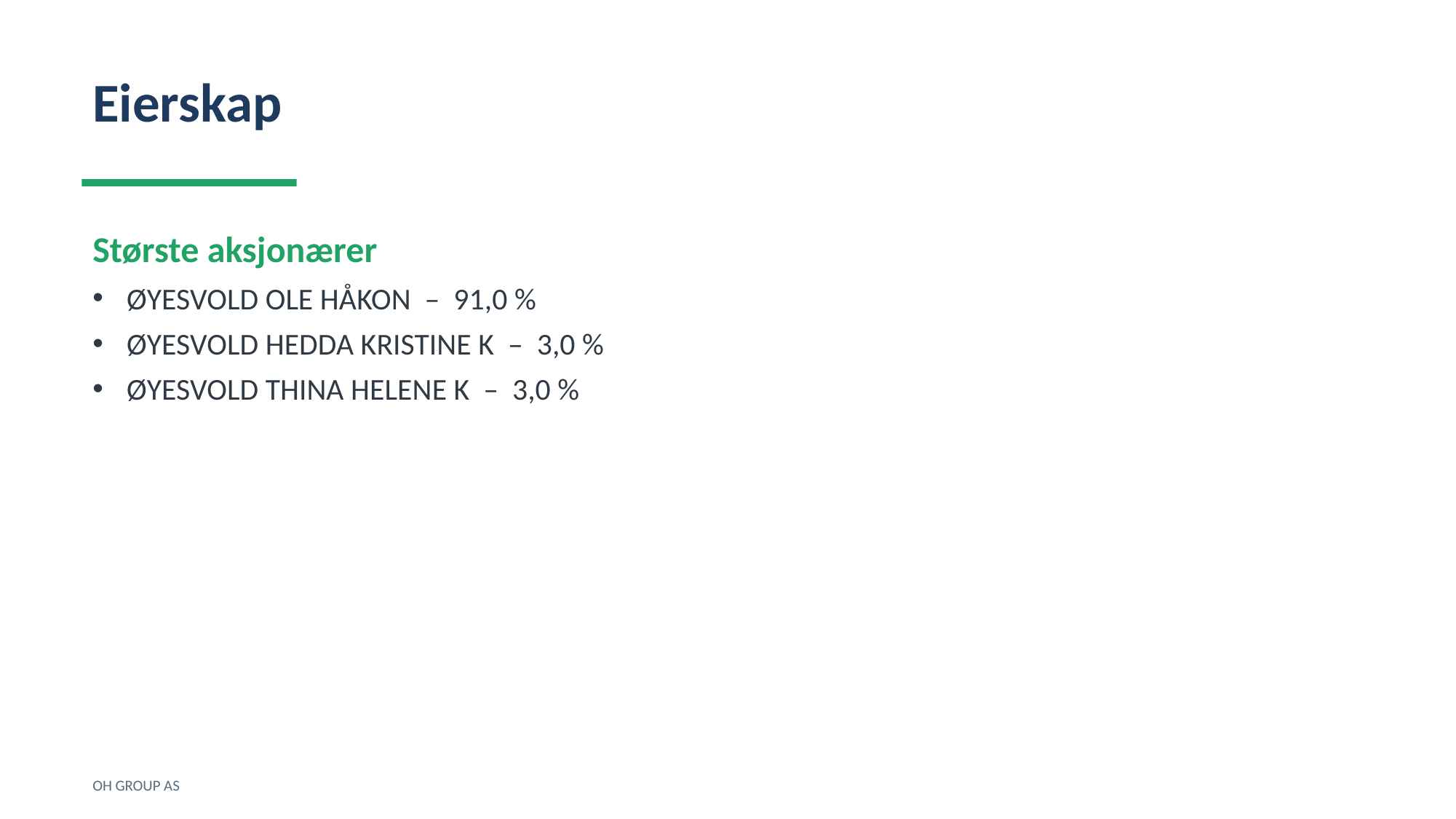

Eierskap

Største aksjonærer
ØYESVOLD OLE HÅKON  –  91,0 %
ØYESVOLD HEDDA KRISTINE K  –  3,0 %
ØYESVOLD THINA HELENE K  –  3,0 %
OH GROUP AS